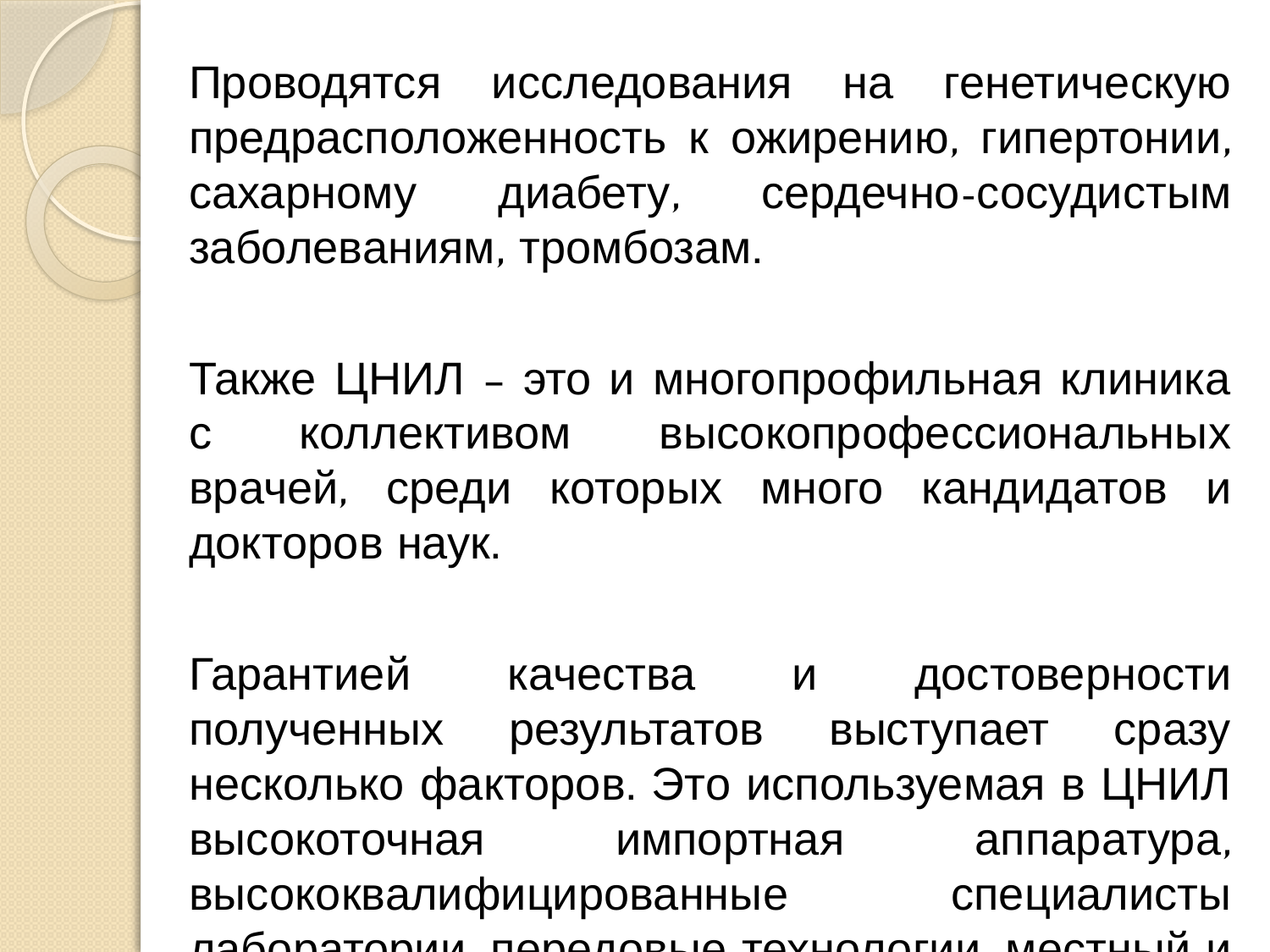

Проводятся исследования на генетическую предрасположенность к ожирению, гипертонии, сахарному диабету, сердечно-сосудистым заболеваниям, тромбозам.

Также ЦНИЛ – это и многопрофильная клиника с коллективом высокопрофессиональных врачей, среди которых много кандидатов и докторов наук.

Гарантией качества и достоверности полученных результатов выступает сразу несколько факторов. Это используемая в ЦНИЛ высокоточная импортная аппаратура, высококвалифицированные специалисты лаборатории, передовые технологии, местный и федеральный контроль качества.